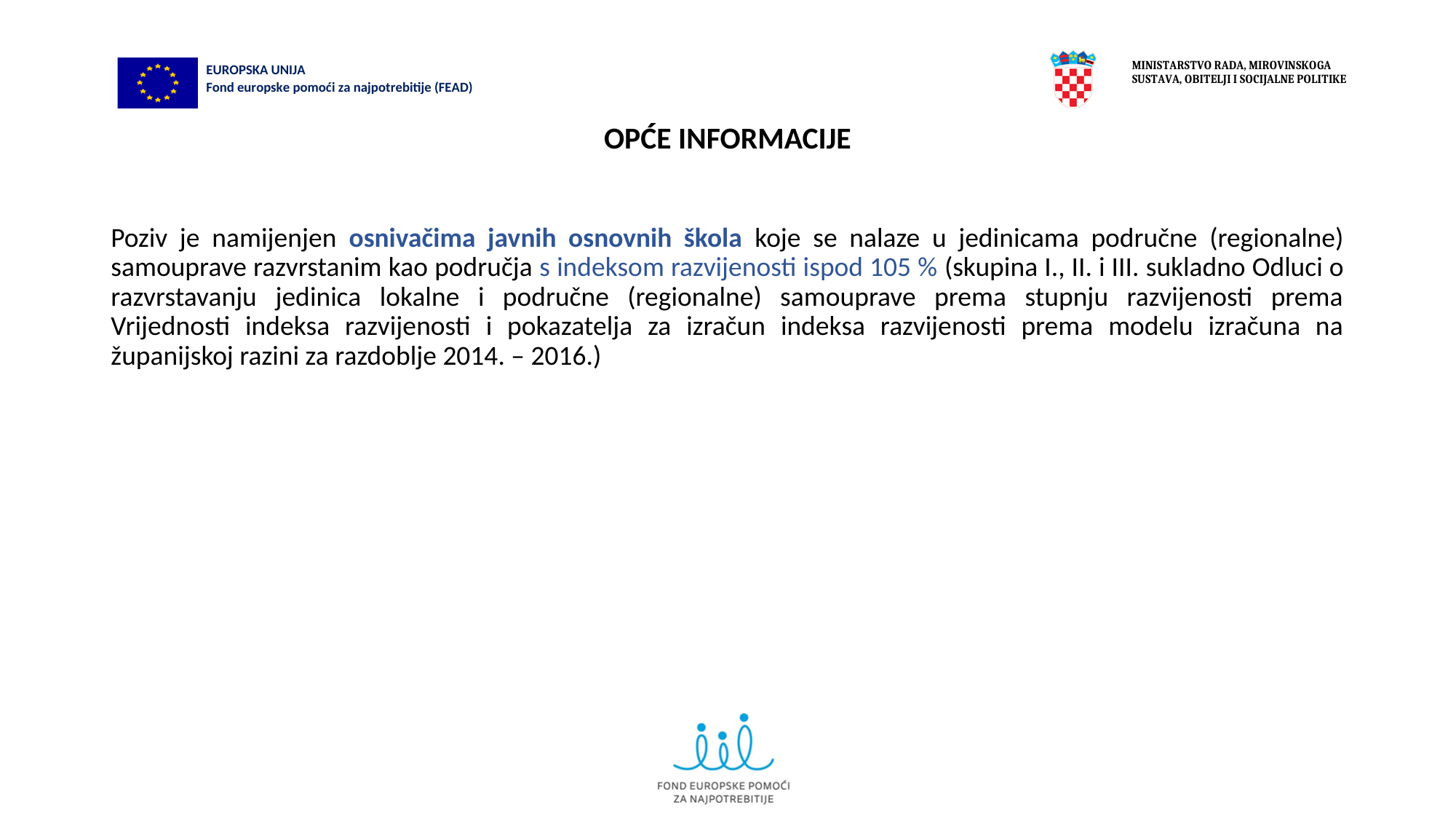

# OPĆE INFORMACIJE
Poziv je namijenjen osnivačima javnih osnovnih škola koje se nalaze u jedinicama područne (regionalne) samouprave razvrstanim kao područja s indeksom razvijenosti ispod 105 % (skupina I., II. i III. sukladno Odluci o razvrstavanju jedinica lokalne i područne (regionalne) samouprave prema stupnju razvijenosti prema Vrijednosti indeksa razvijenosti i pokazatelja za izračun indeksa razvijenosti prema modelu izračuna na županijskoj razini za razdoblje 2014. – 2016.)